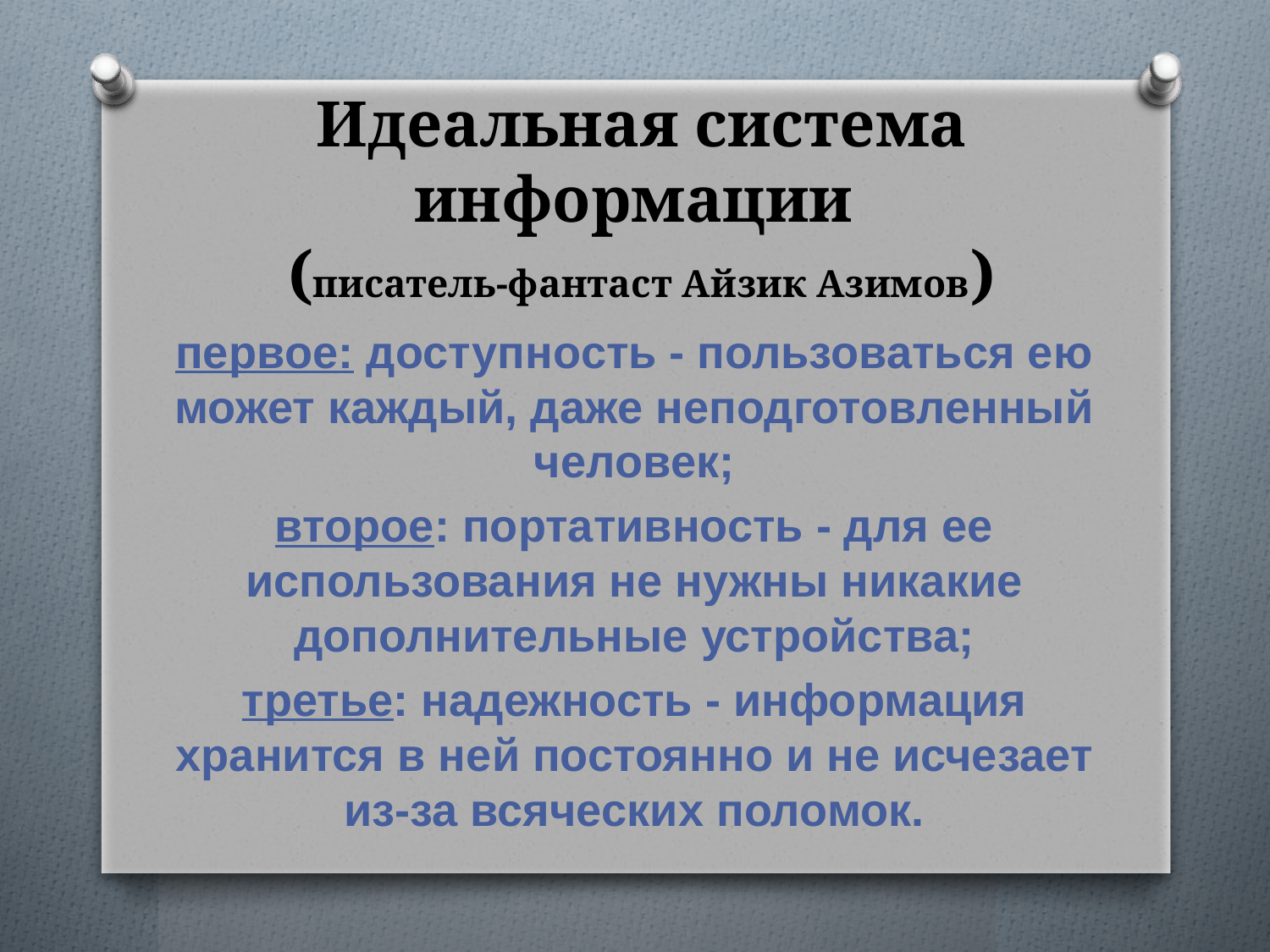

# Идеальная система информации (писатель-фантаст Айзик Азимов)
первое: доступность - пользоваться ею может каждый, даже неподготовленный человек;
второе: портативность - для ее использования не нужны никакие дополнительные устройства;
третье: надежность - информация хранится в ней постоянно и не исчезает из-за всяческих поломок.